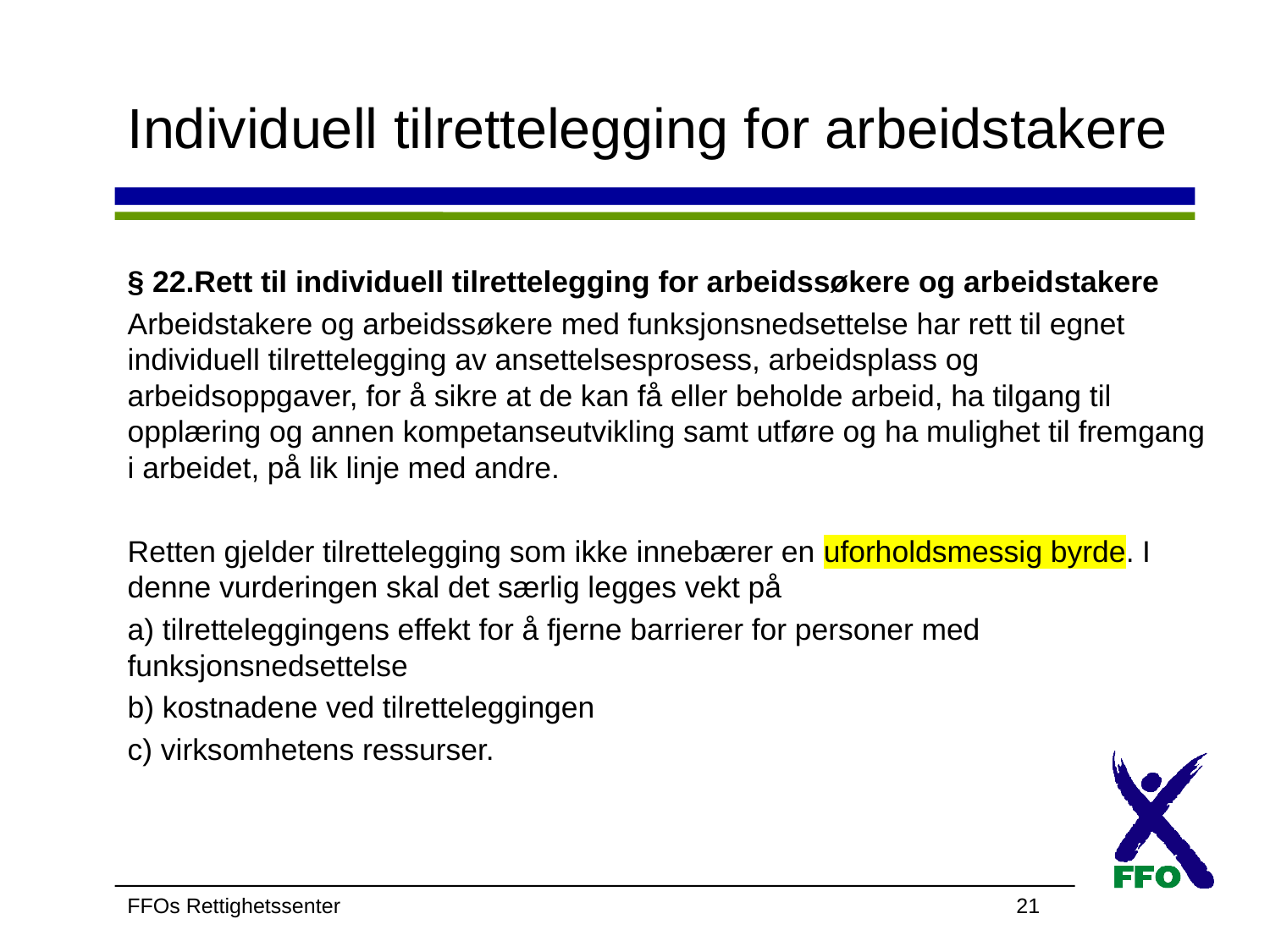

# Individuell tilrettelegging for arbeidstakere
§ 22.Rett til individuell tilrettelegging for arbeidssøkere og arbeidstakere
Arbeidstakere og arbeidssøkere med funksjonsnedsettelse har rett til egnet individuell tilrettelegging av ansettelsesprosess, arbeidsplass og arbeidsoppgaver, for å sikre at de kan få eller beholde arbeid, ha tilgang til opplæring og annen kompetanseutvikling samt utføre og ha mulighet til fremgang i arbeidet, på lik linje med andre.

Retten gjelder tilrettelegging som ikke innebærer en uforholdsmessig byrde. I denne vurderingen skal det særlig legges vekt på
a) tilretteleggingens effekt for å fjerne barrierer for personer med funksjonsnedsettelse
b) kostnadene ved tilretteleggingen
c) virksomhetens ressurser.